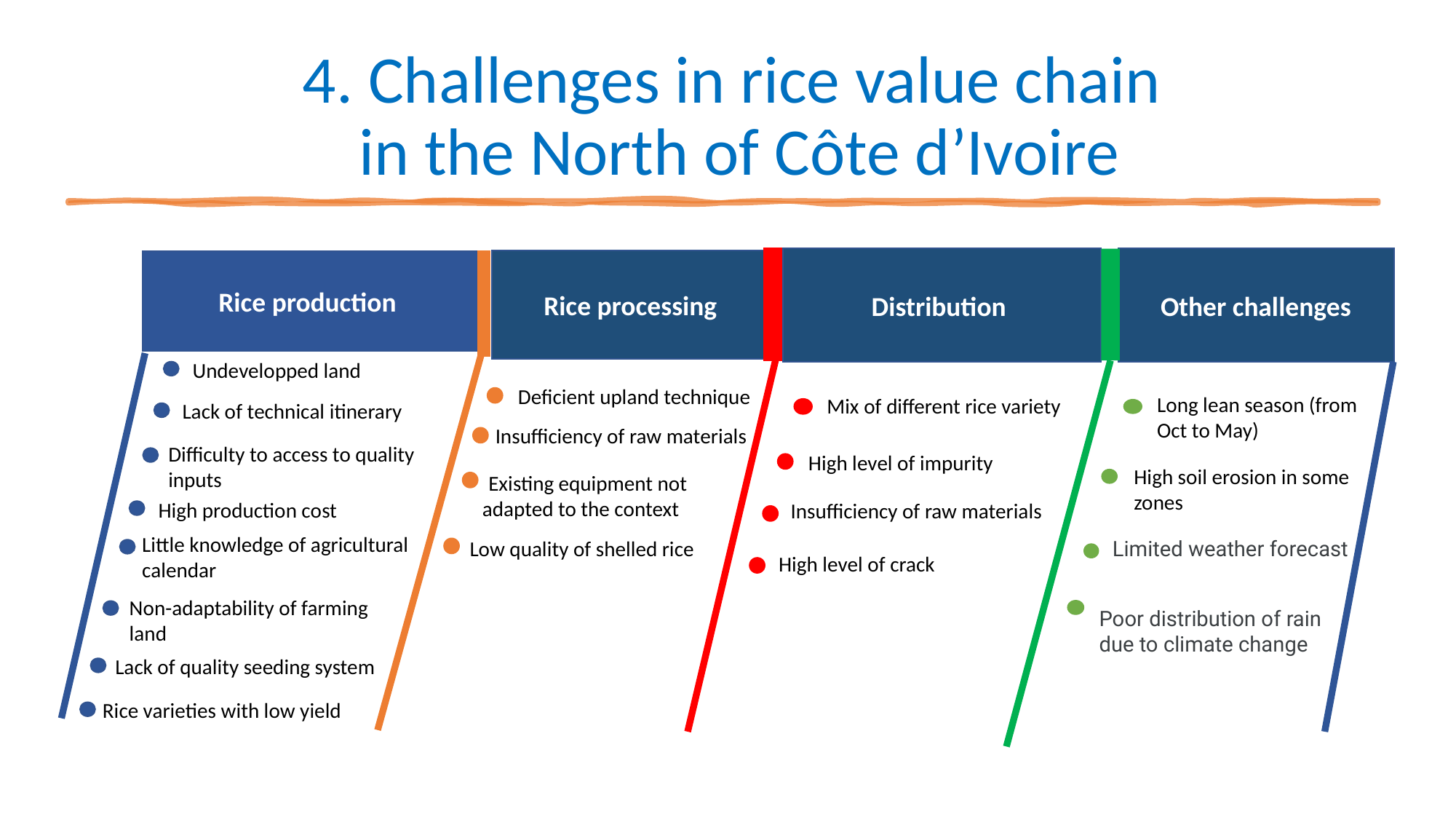

4. Challenges in rice value chain
in the North of Côte d’Ivoire

Distribution
Other challenges

Rice processing
Rice production

Undevelopped land

 Deficient upland technique

Long lean season (from Oct to May)

Mix of different rice variety

Lack of technical itinerary
 Insufficiency of raw materials

Difficulty to access to quality inputs
High level of impurity

High soil erosion in some zones

 Existing equipment not
adapted to the context
High production cost
Insufficiency of raw materials

Little knowledge of agricultural calendar
 Low quality of shelled rice

Limited weather forecast

High level of crack

Non-adaptability of farming land
Poor distribution of rain due to climate change

Lack of quality seeding system
Rice varieties with low yield